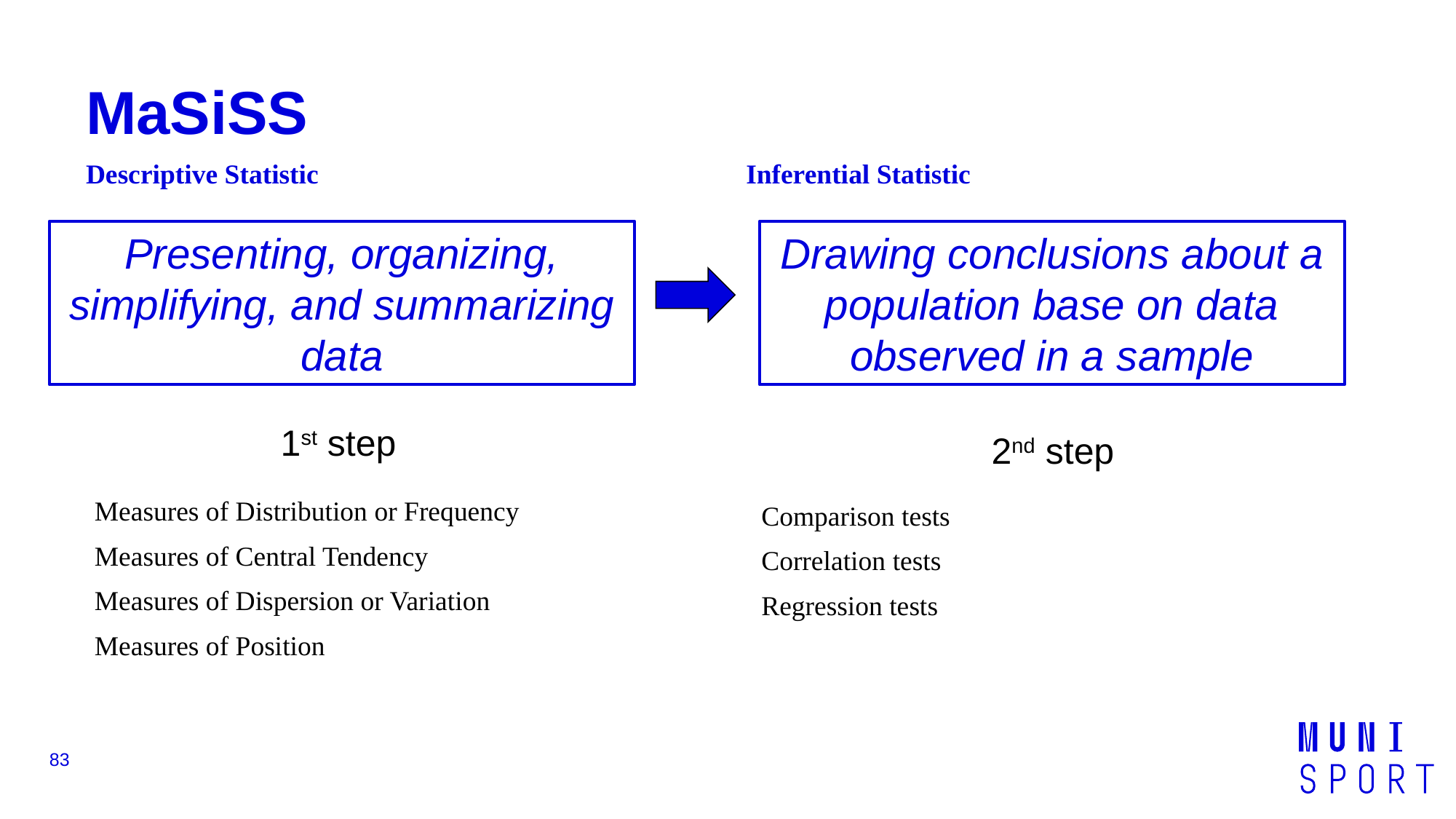

# MaSiSS
Descriptive Statistic
Inferential Statistic

Presenting, organizing, simplifying, and summarizing data
Drawing conclusions about a population base on data observed in a sample

1st step
2nd step
Measures of Distribution or Frequency
Measures of Central Tendency
Measures of Dispersion or Variation
Measures of Position

Comparison tests
Correlation tests
Regression tests

83